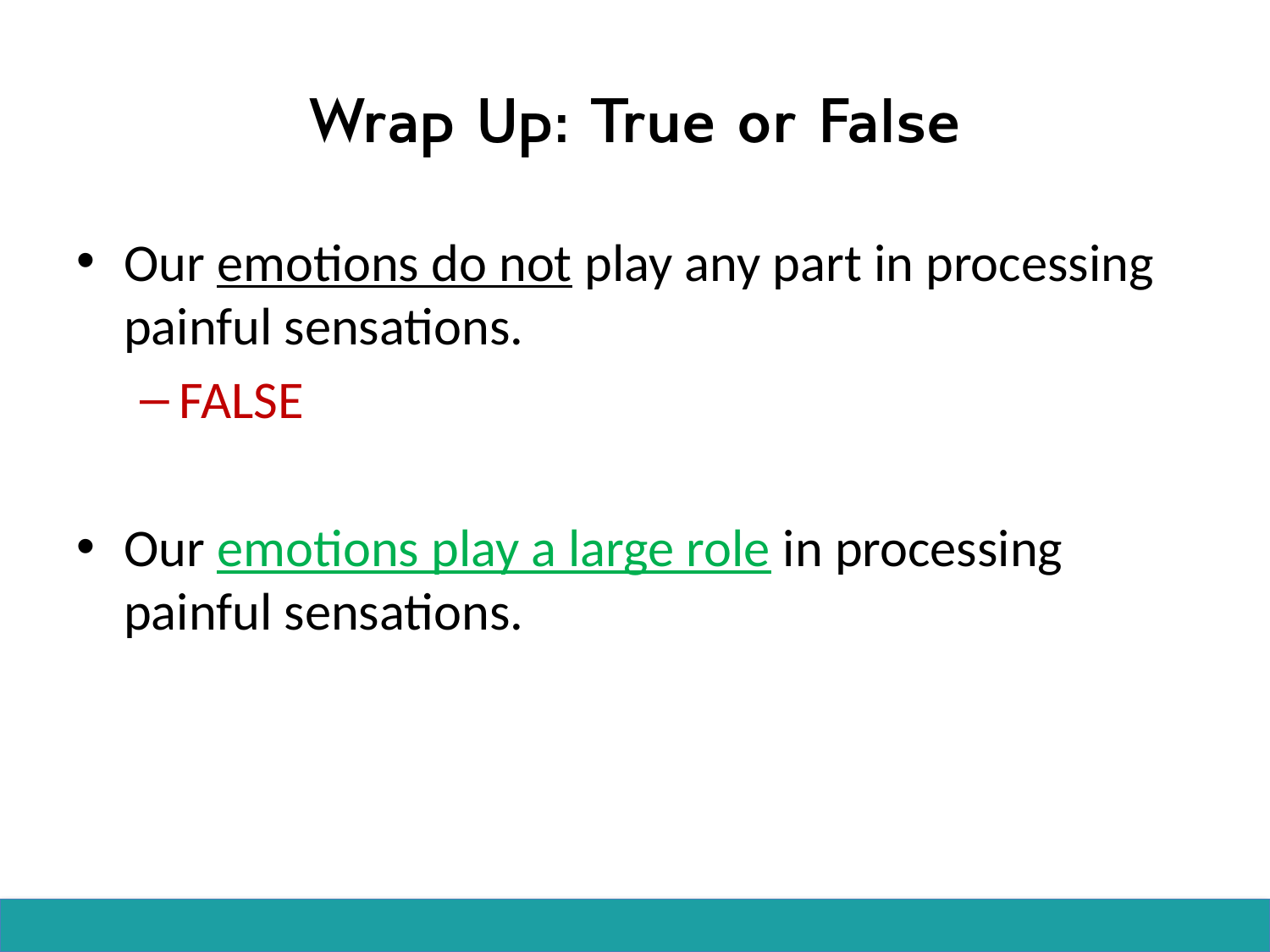

# Wrap Up: True or False
Our emotions do not play any part in processing painful sensations.
FALSE

Our emotions play a large role in processing painful sensations.